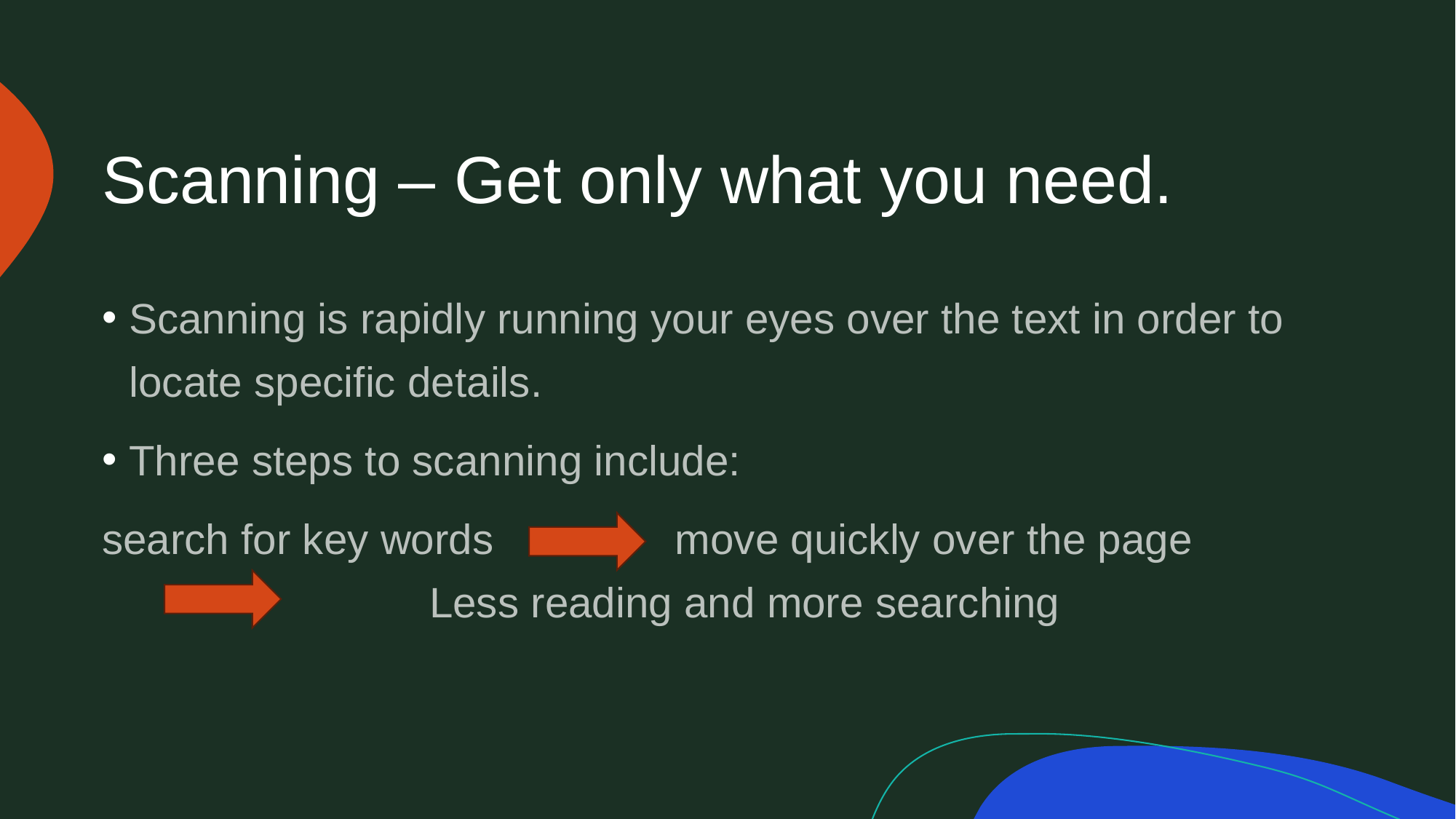

# Scanning – Get only what you need.
Scanning is rapidly running your eyes over the text in order to locate specific details.
Three steps to scanning include:
search for key words     move quickly over the page     		Less reading and more searching